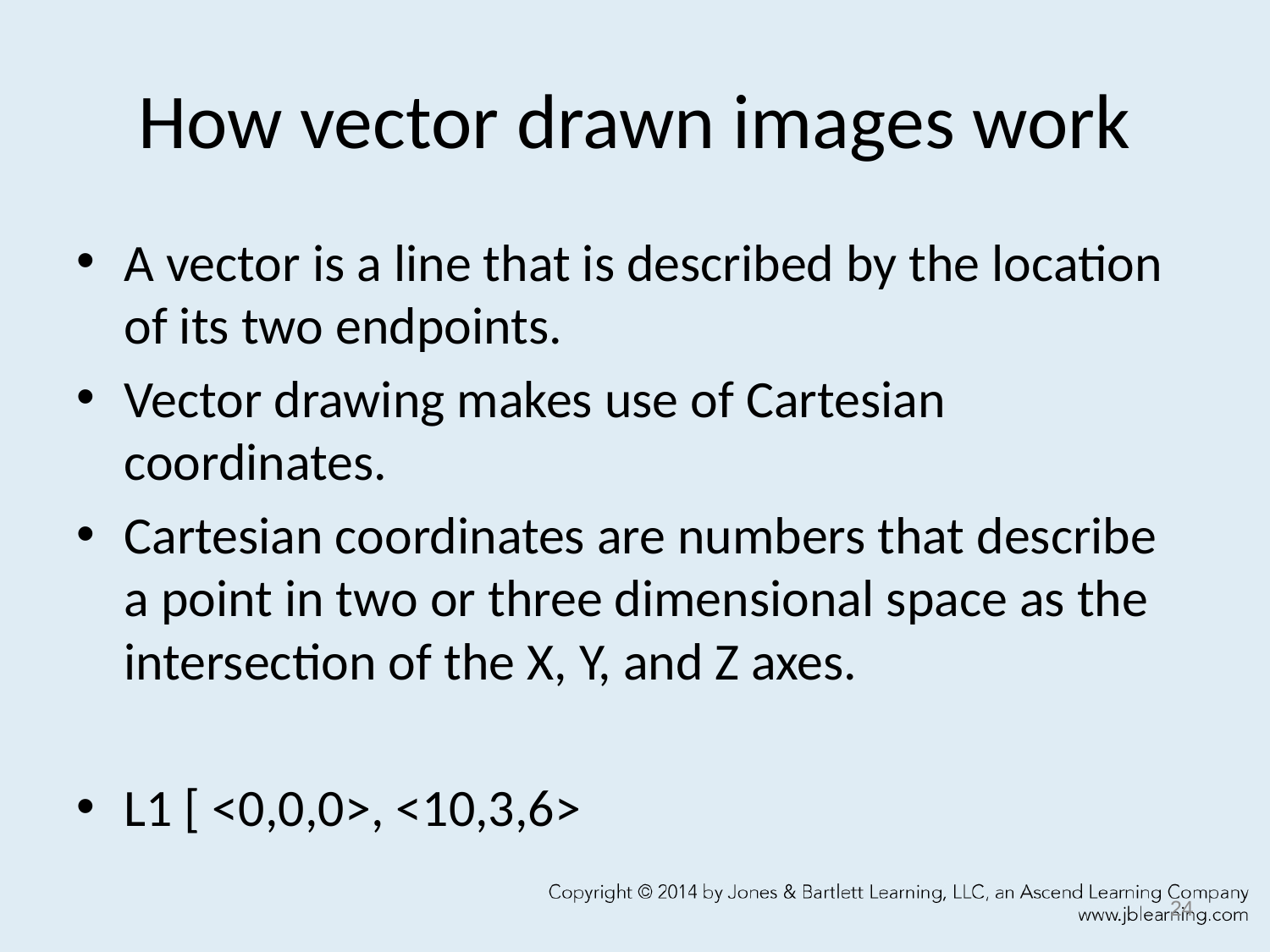

# How vector drawn images work
A vector is a line that is described by the location of its two endpoints.
Vector drawing makes use of Cartesian coordinates.
Cartesian coordinates are numbers that describe a point in two or three dimensional space as the intersection of the X, Y, and Z axes.

L1 [ <0,0,0>, <10,3,6>

24